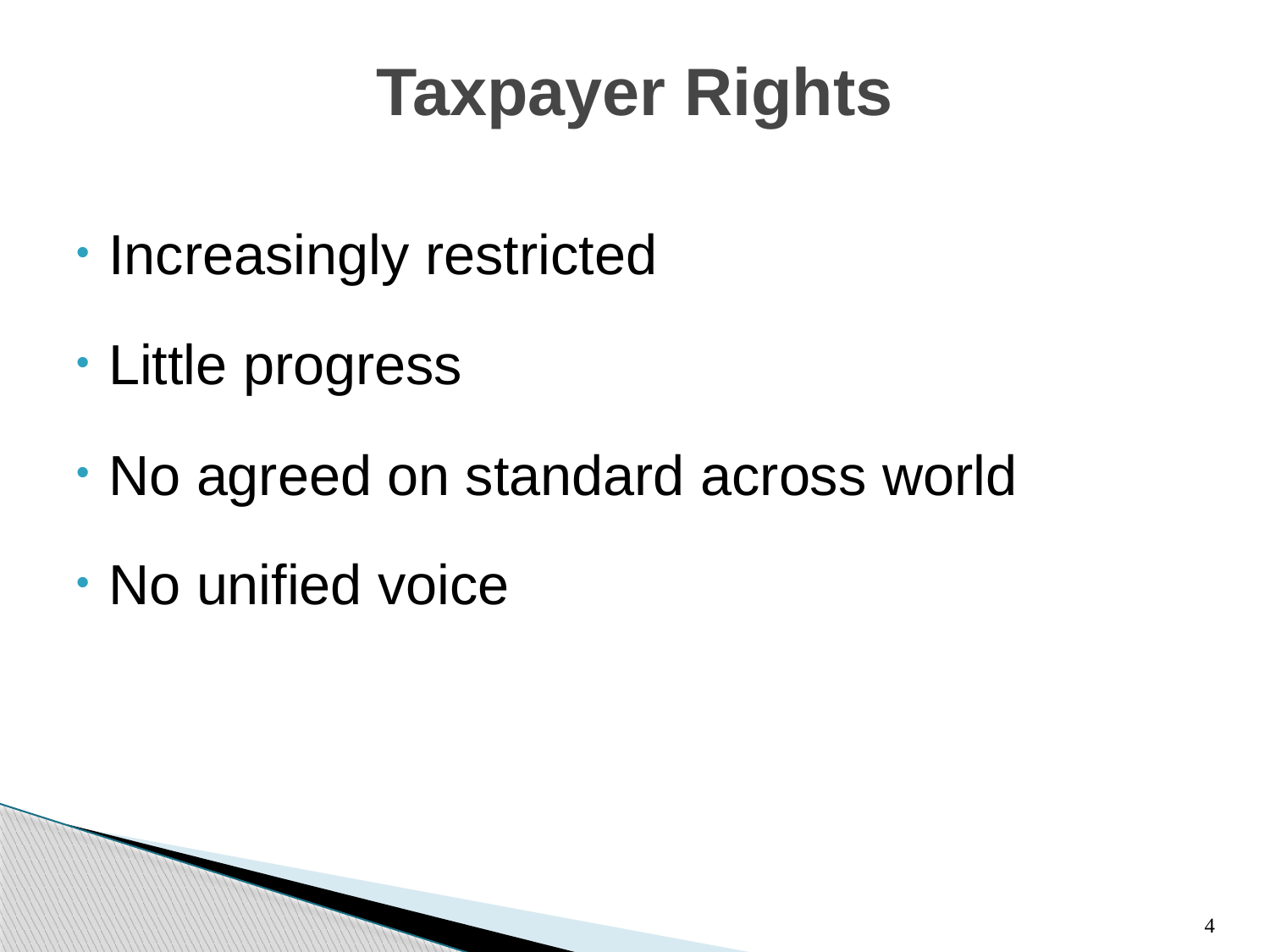

# Taxpayer Rights
Increasingly restricted
Little progress
No agreed on standard across world
No unified voice